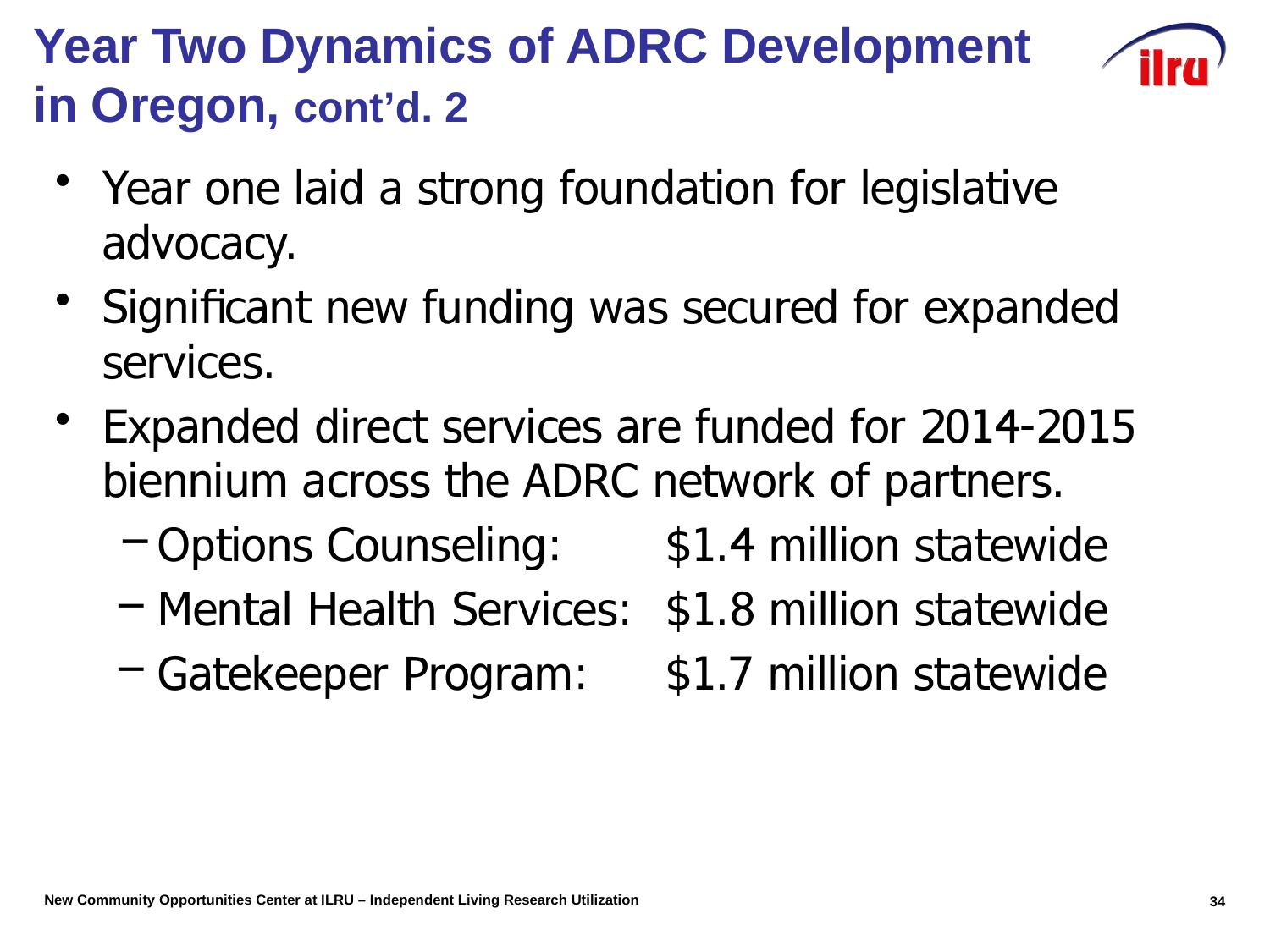

# Year Two Dynamics of ADRC Development in Oregon, cont’d. 2
Year one laid a strong foundation for legislative advocacy.
Significant new funding was secured for expanded services.
Expanded direct services are funded for 2014-2015 biennium across the ADRC network of partners.
Options Counseling: 	$1.4 million statewide
Mental Health Services:	$1.8 million statewide
Gatekeeper Program: 	$1.7 million statewide

34